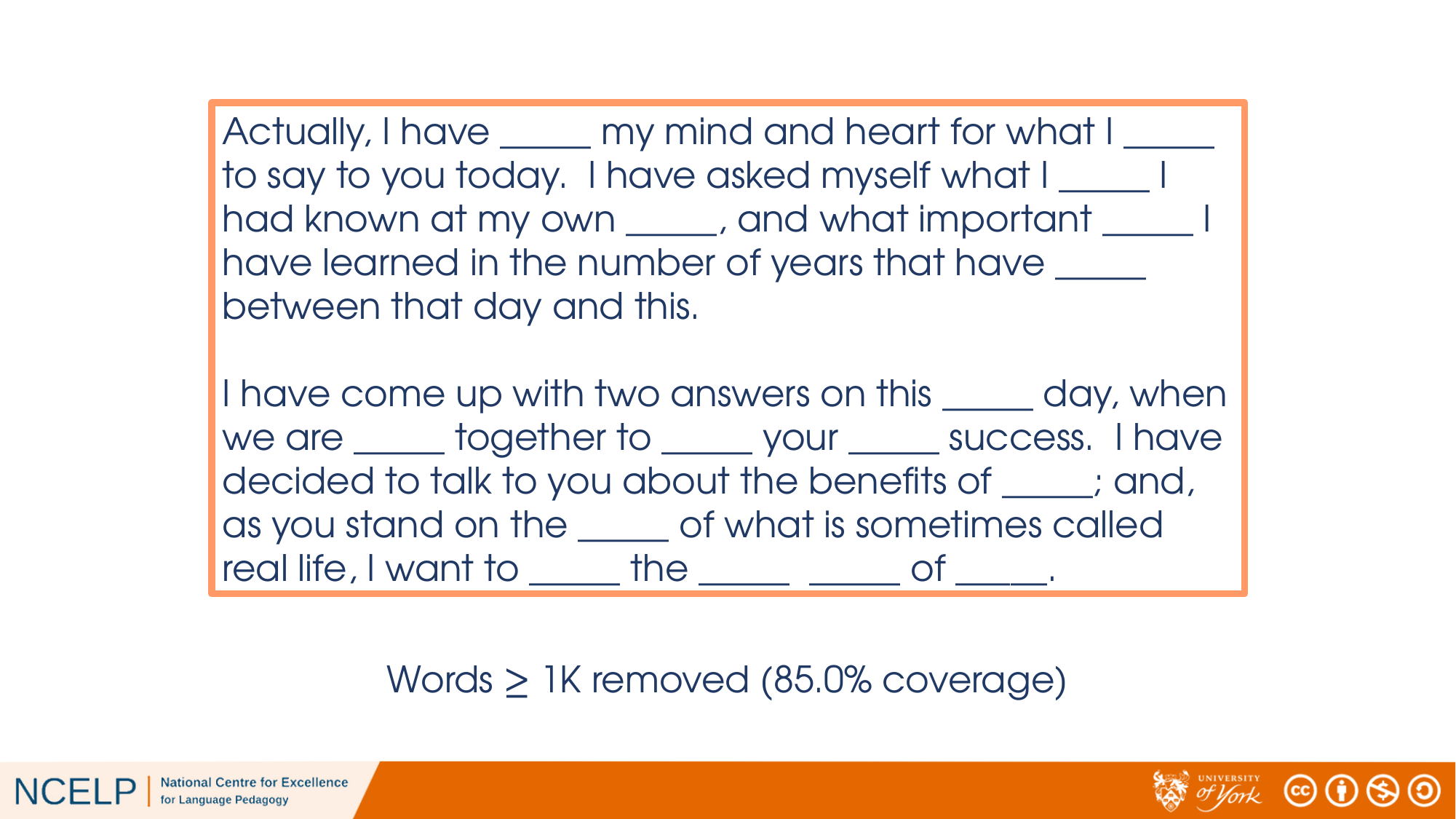

Actually, I have _____ my mind and heart for what I _____ to say to you today.  I have asked myself what I _____ I had known at my own _____, and what important _____ I have learned in the number of years that have _____ between that day and this.

I have come up with two answers on this _____ day, when we are _____ together to _____ your _____ success.  I have decided to talk to you about the benefits of _____; and, as you stand on the _____ of what is sometimes called real life, I want to _____ the _____  _____ of _____.
# Words ≥ 1K removed (85.0% coverage)